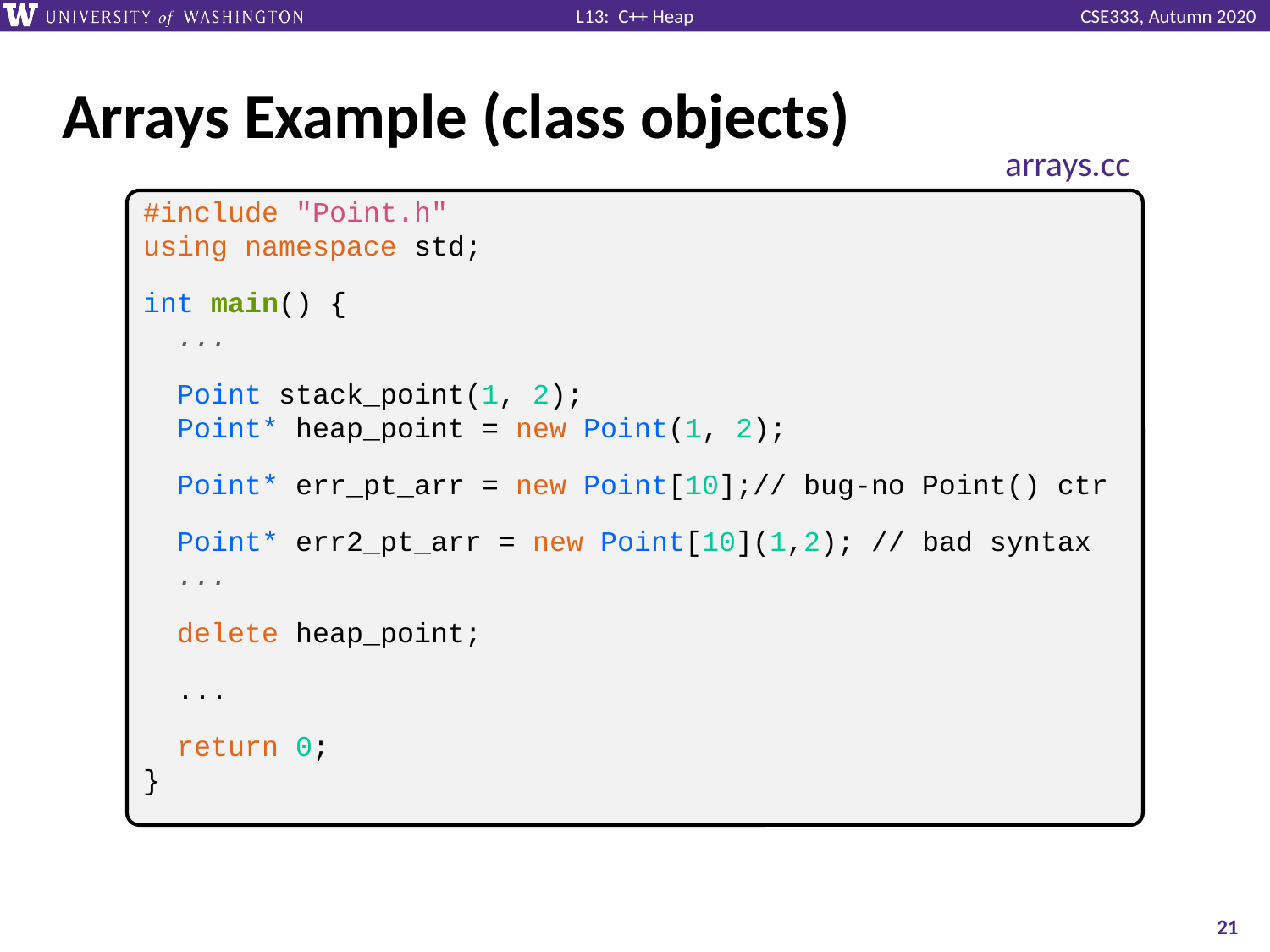

# Arrays Example (class objects)
arrays.cc
#include "Point.h"
using namespace std;

int main() {
  ...

  Point stack_point(1, 2);
  Point* heap_point = new Point(1, 2);

  Point* err_pt_arr = new Point[10];// bug-no Point() ctr

  Point* err2_pt_arr = new Point[10](1,2); // bad syntax
  ...

  delete heap_point;

  ...

  return 0;
}
21